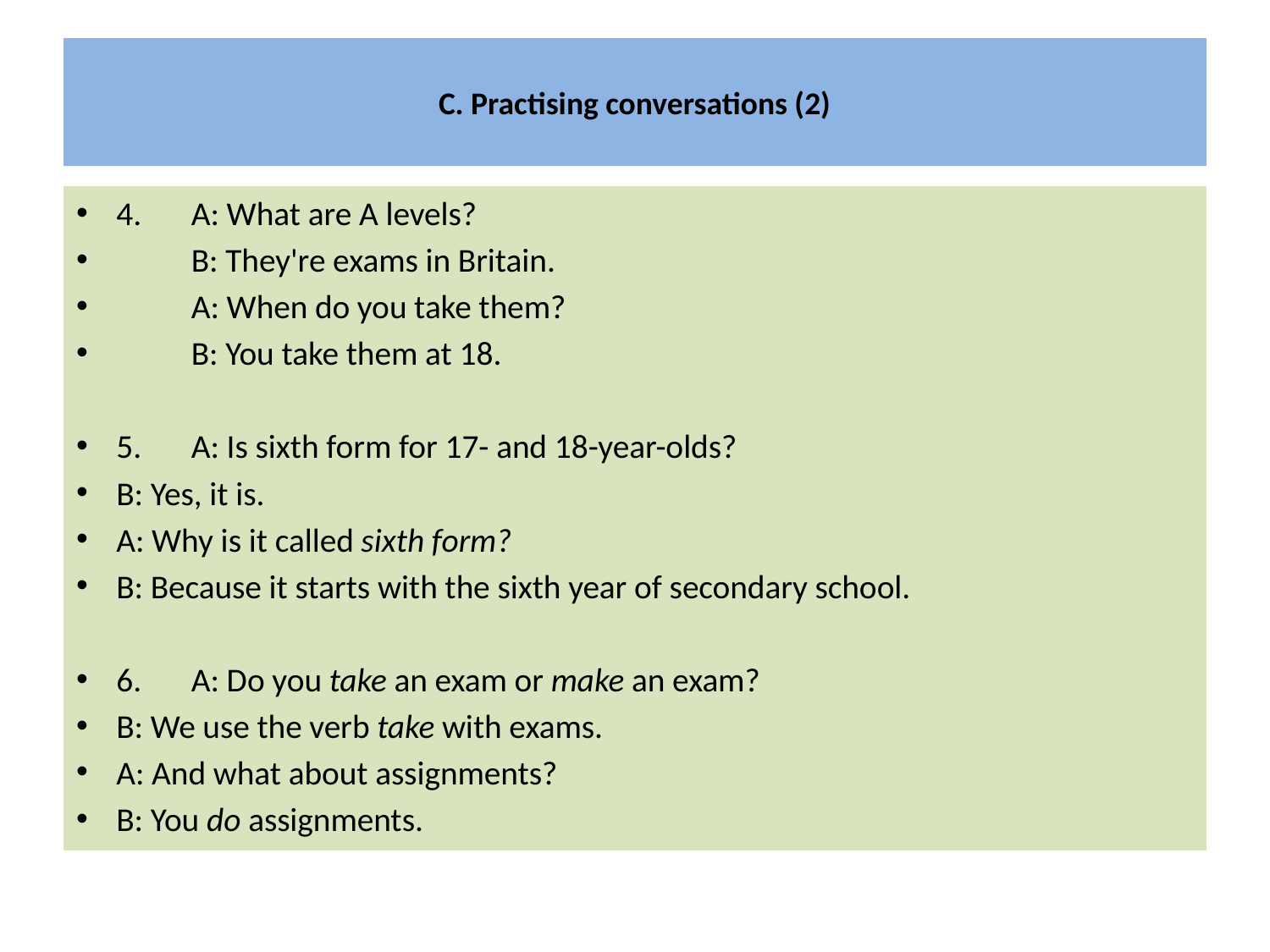

# C. Practising conversations (2)
4. 	A: What are A levels?
	B: They're exams in Britain.
	A: When do you take them?
	B: You take them at 18.

5. 	A: Is sixth form for 17- and 18-year-olds?
	B: Yes, it is.
	A: Why is it called sixth form?
	B: Because it starts with the sixth year of secondary school.

6. 	A: Do you take an exam or make an exam?
	B: We use the verb take with exams.
	A: And what about assignments?
	B: You do assignments.